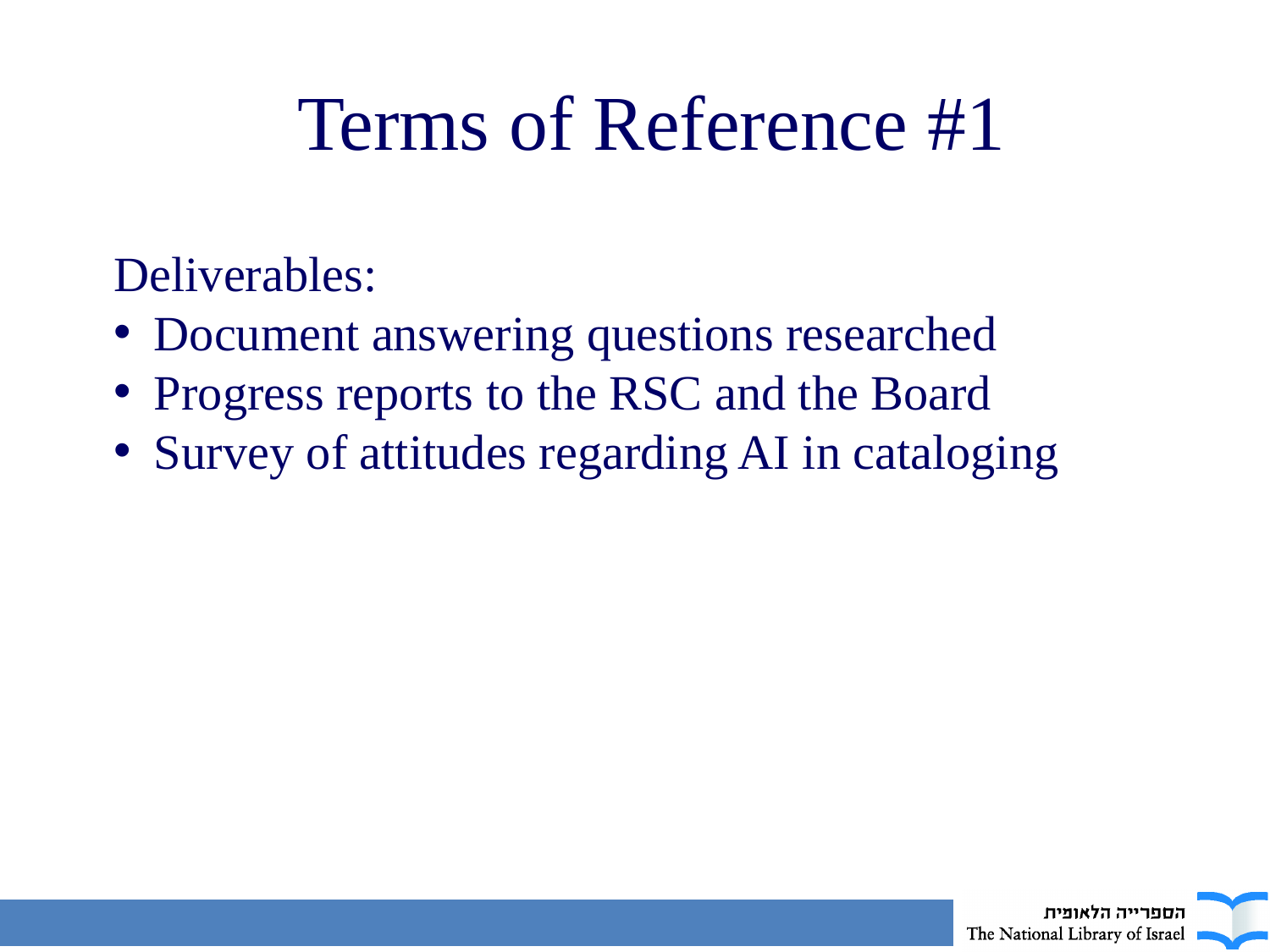

Terms of Reference #1
Deliverables:
Document answering questions researched
Progress reports to the RSC and the Board
Survey of attitudes regarding AI in cataloging